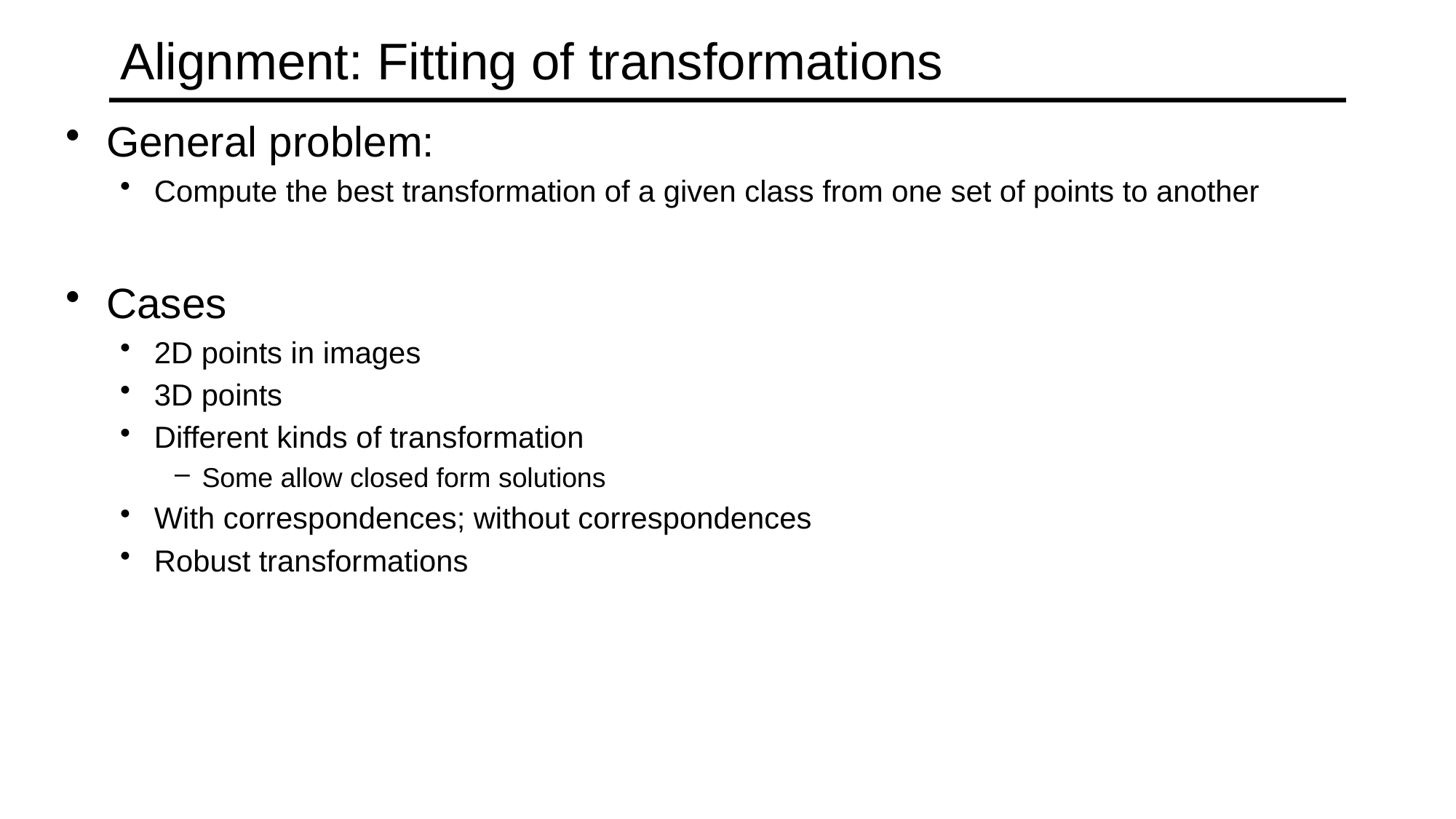

# Alignment: Fitting of transformations
General problem:
Compute the best transformation of a given class from one set of points to another

Cases
2D points in images
3D points
Different kinds of transformation
Some allow closed form solutions
With correspondences; without correspondences
Robust transformations